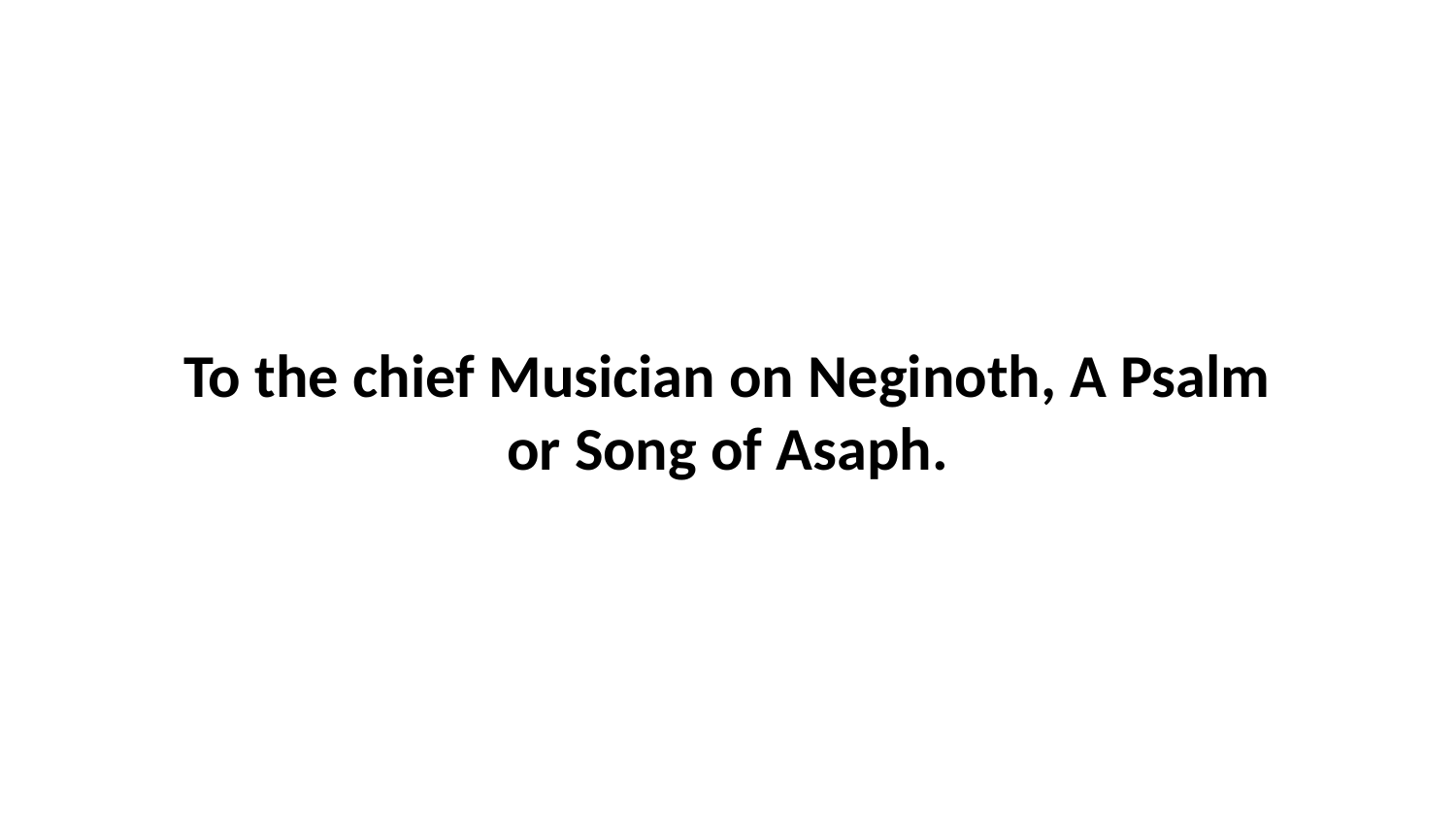

To the chief Musician on Neginoth, A Psalm or Song of Asaph.